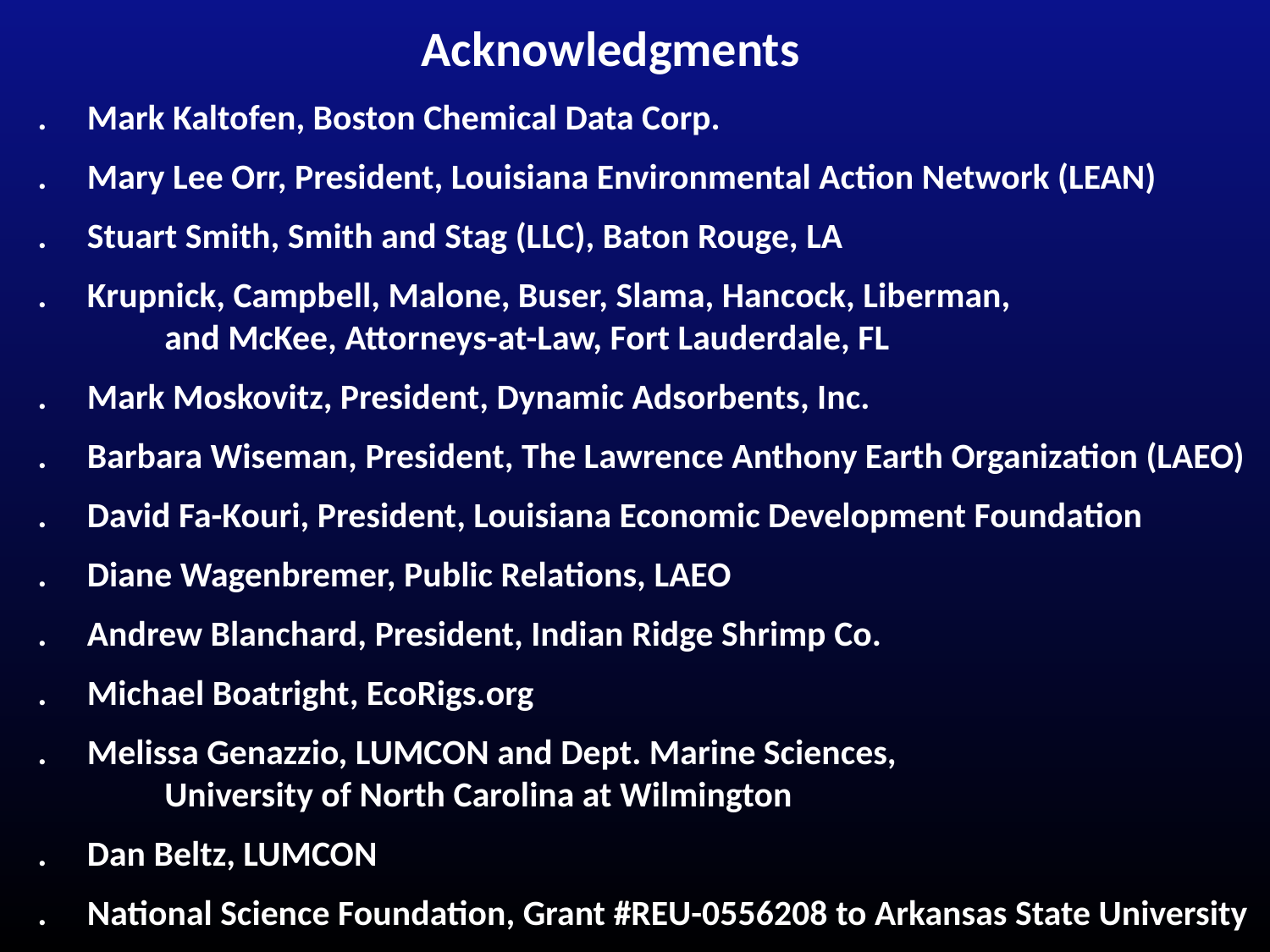

Acknowledgments
.     Mark Kaltofen, Boston Chemical Data Corp.

.     Mary Lee Orr, President, Louisiana Environmental Action Network (LEAN)

.     Stuart Smith, Smith and Stag (LLC), Baton Rouge, LA

.     Krupnick, Campbell, Malone, Buser, Slama, Hancock, Liberman,
	and McKee, Attorneys-at-Law, Fort Lauderdale, FL

.     Mark Moskovitz, President, Dynamic Adsorbents, Inc.

.     Barbara Wiseman, President, The Lawrence Anthony Earth Organization (LAEO)

.     David Fa-Kouri, President, Louisiana Economic Development Foundation

.     Diane Wagenbremer, Public Relations, LAEO

.     Andrew Blanchard, President, Indian Ridge Shrimp Co.

.     Michael Boatright, EcoRigs.org

.     Melissa Genazzio, LUMCON and Dept. Marine Sciences,
	University of North Carolina at Wilmington

.     Dan Beltz, LUMCON

.     National Science Foundation, Grant #REU-0556208 to Arkansas State University